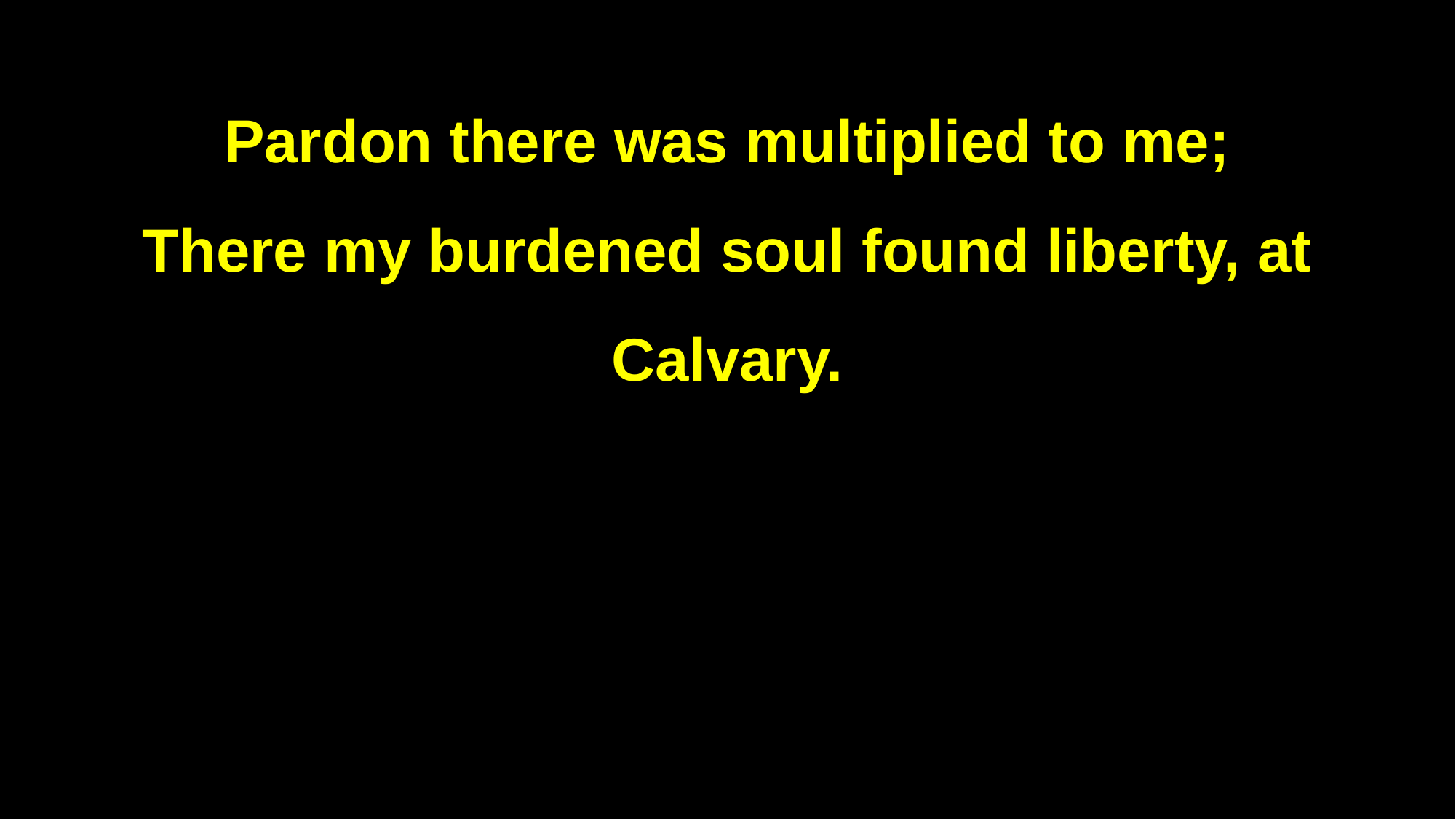

Pardon there was multiplied to me;
There my burdened soul found liberty, at Calvary.